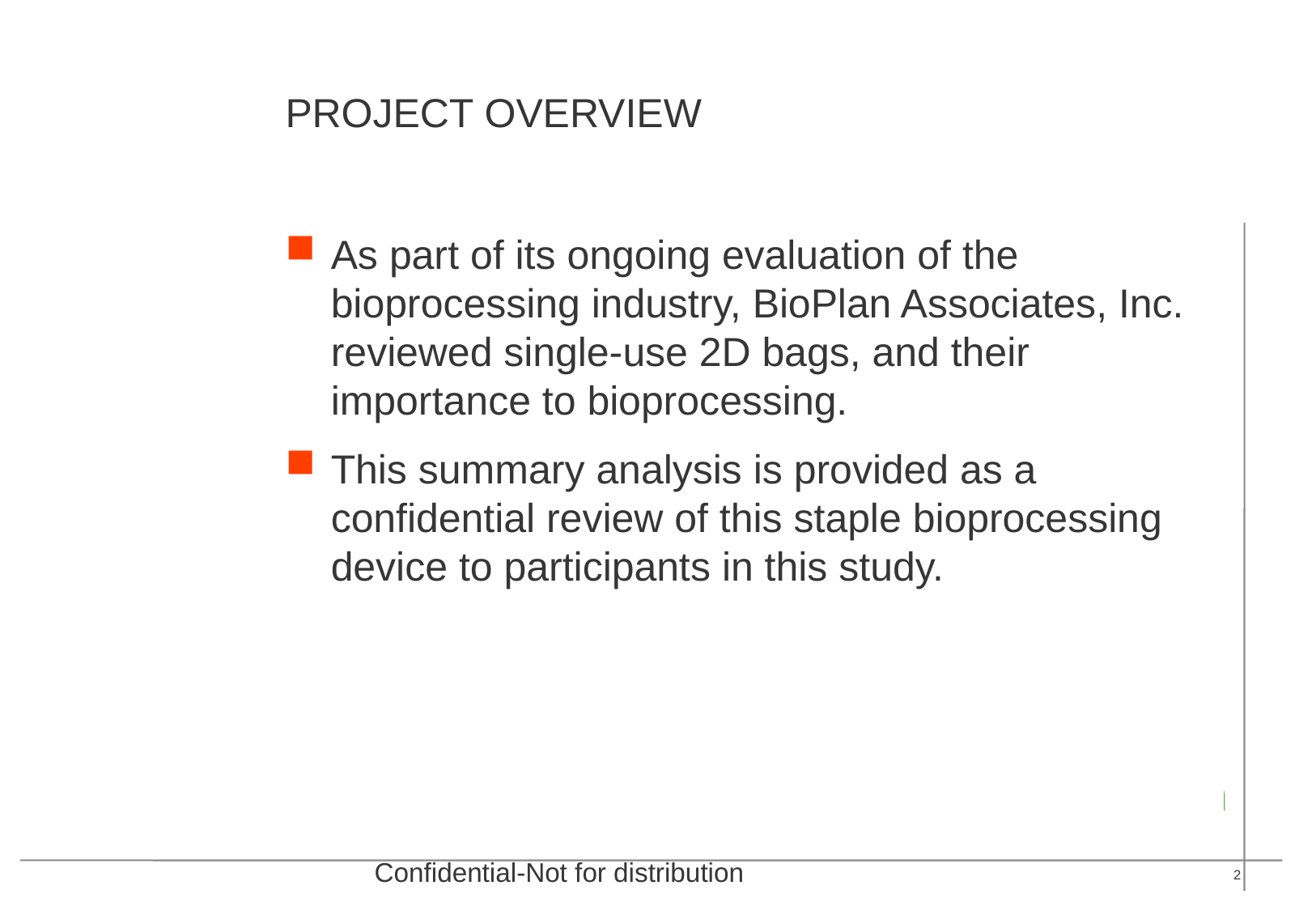

# PROJECT OVERVIEW
As part of its ongoing evaluation of the bioprocessing industry, BioPlan Associates, Inc. reviewed single-use 2D bags, and their importance to bioprocessing.
This summary analysis is provided as a confidential review of this staple bioprocessing device to participants in this study.